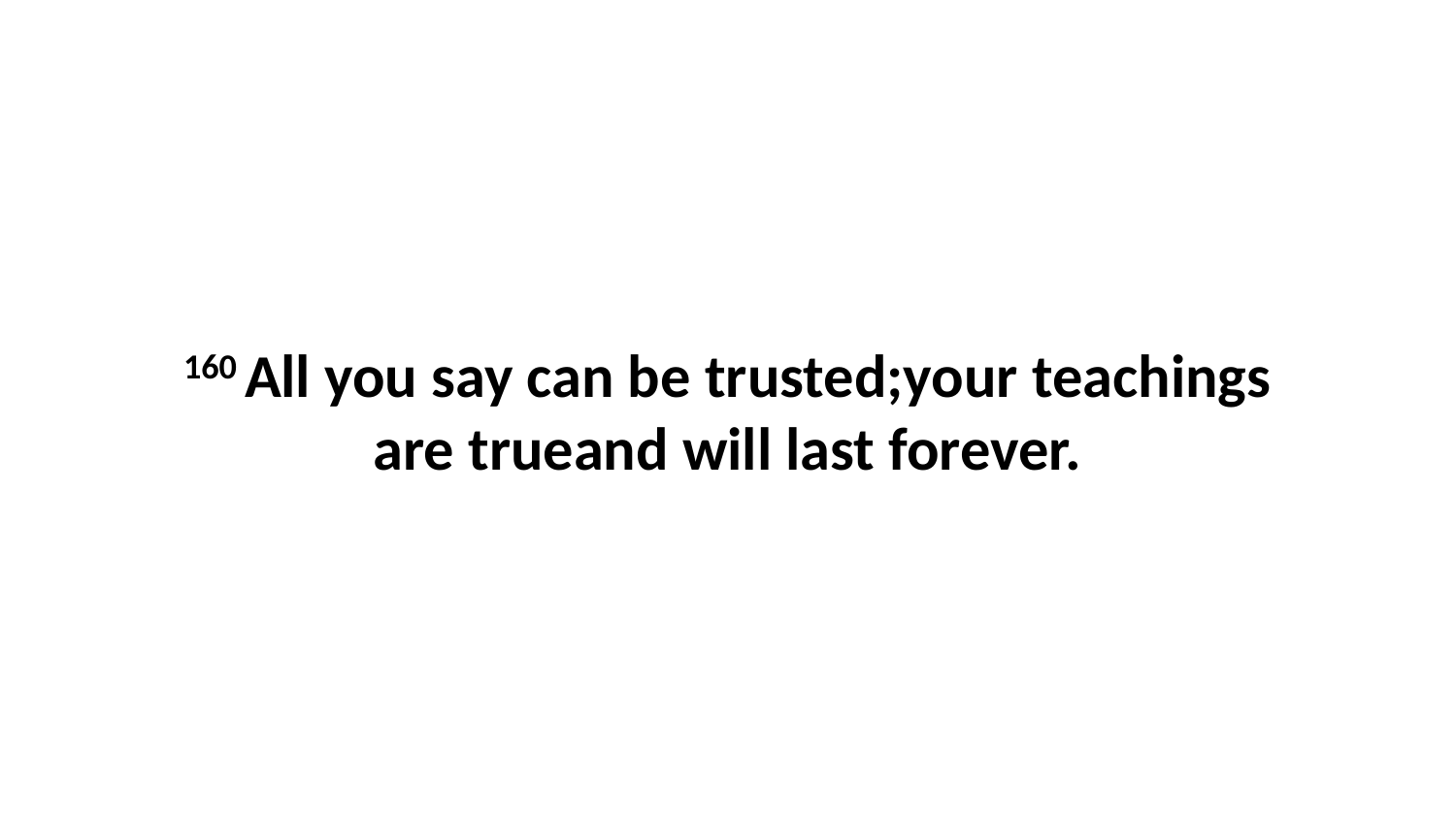

160 All you say can be trusted;your teachings are trueand will last forever.